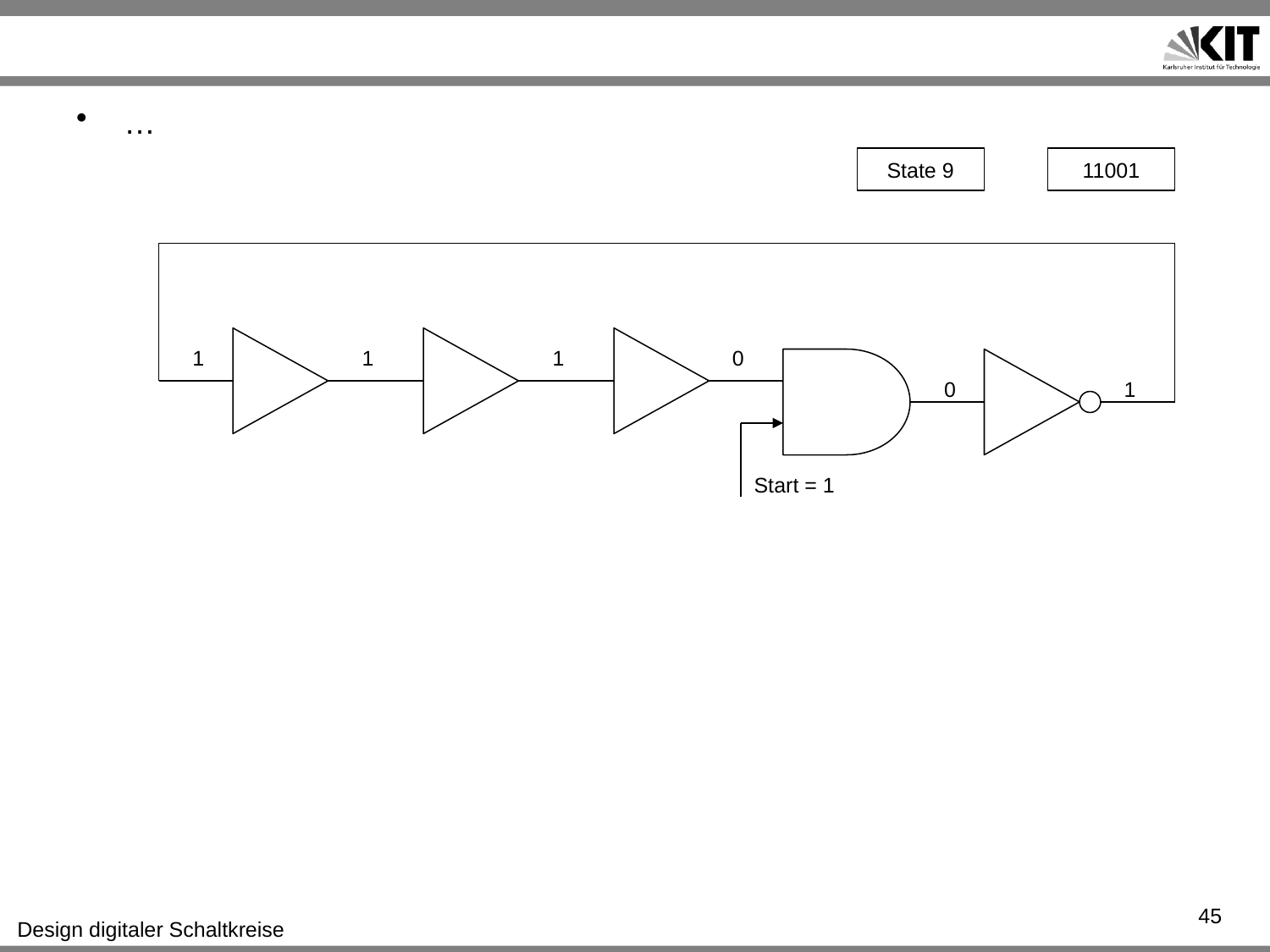

#
…
State 9
11001

1
1
1
0

0
1

Start = 1
45